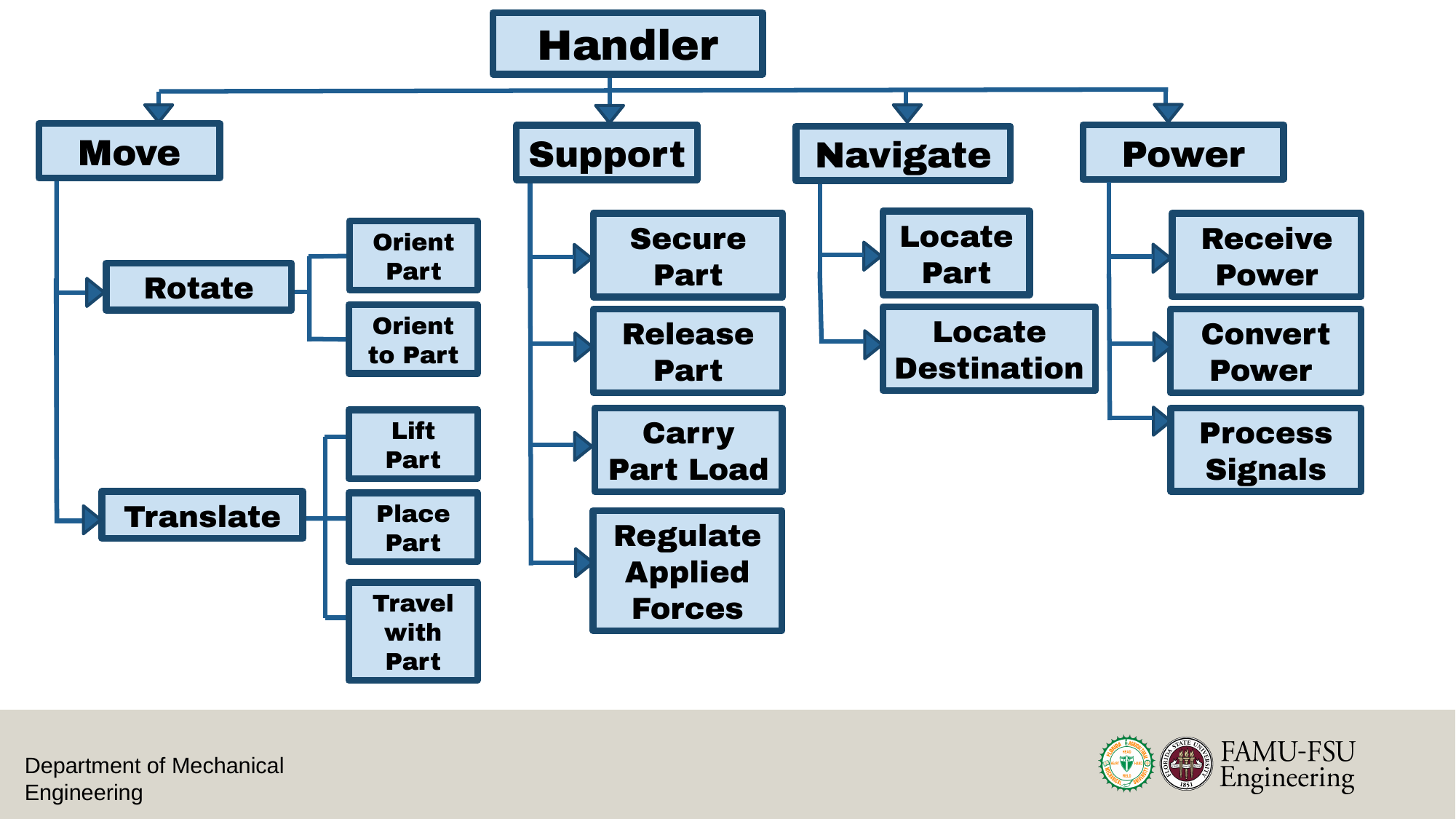

Handler

Move
Power
Support
Navigate
Locate Part

Locate Destination

Rotate

Translate

Receive Power

Convert Power

Process Signals

Secure Part

Release Part

Carry Part Load

Regulate
Applied Forces
Orient Part
Orient to Part
Lift Part
Place Part
Travel with Part